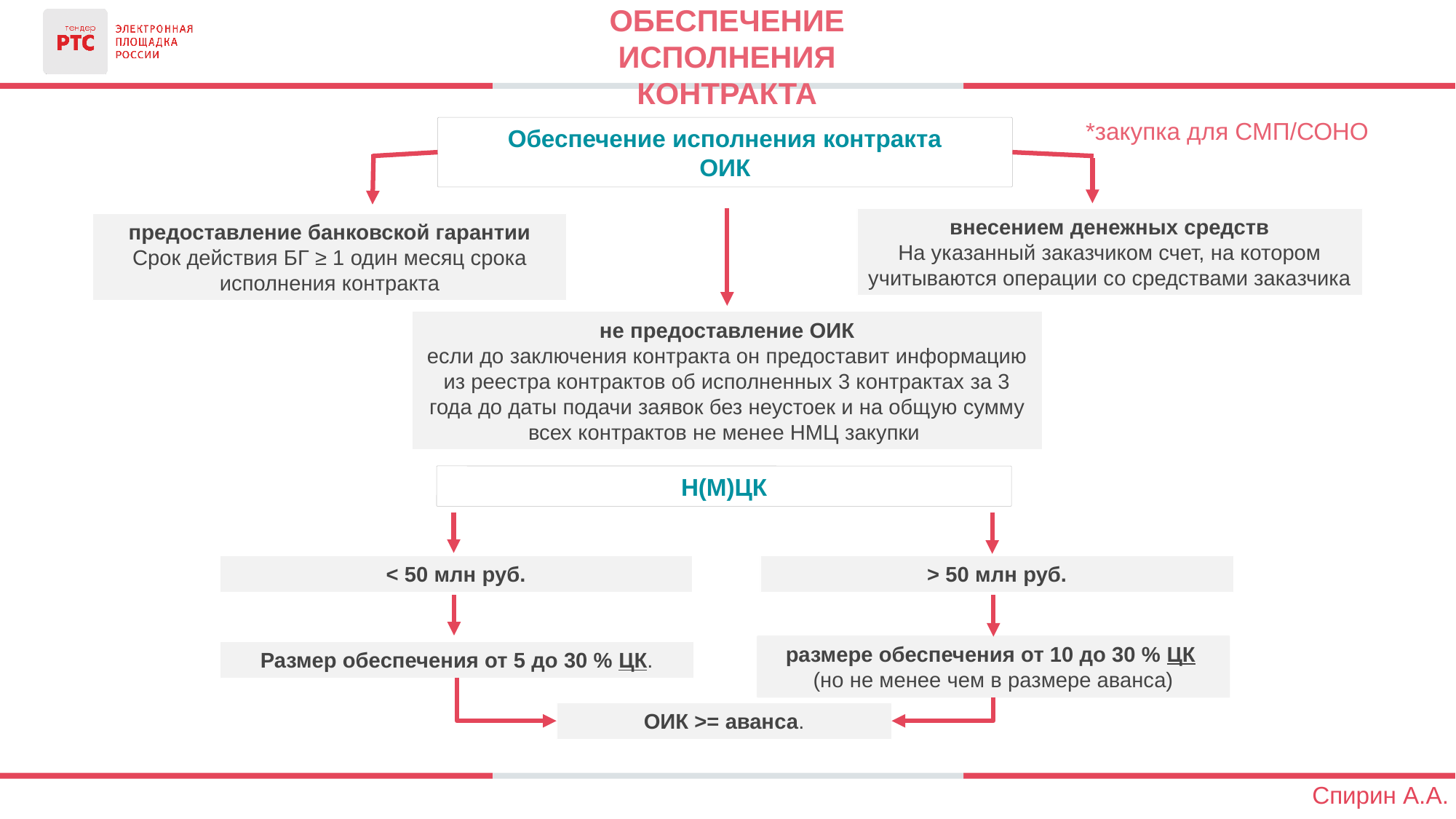

ОБЕСПЕЧЕНИЕ ИСПОЛНЕНИЯ КОНТРАКТА
*закупка для СМП/СОНО
Обеспечение исполнения контракта
ОИК
предоставление банковской гарантии
Срок действия БГ ≥ 1 один месяц срока исполнения контракта
внесением денежных средств
На указанный заказчиком счет, на котором учитываются операции со средствами заказчика
не предоставление ОИК
если до заключения контракта он предоставит информацию из реестра контрактов об исполненных 3 контрактах за 3 года до даты подачи заявок без неустоек и на общую сумму всех контрактов не менее НМЦ закупки
Н(М)ЦК
< 50 млн руб.
> 50 млн руб.
размере обеспечения от 10 до 30 % ЦК
(но не менее чем в размере аванса)
Размер обеспечения от 5 до 30 % ЦК.
ОИК >= аванса.
Спирин А.А.